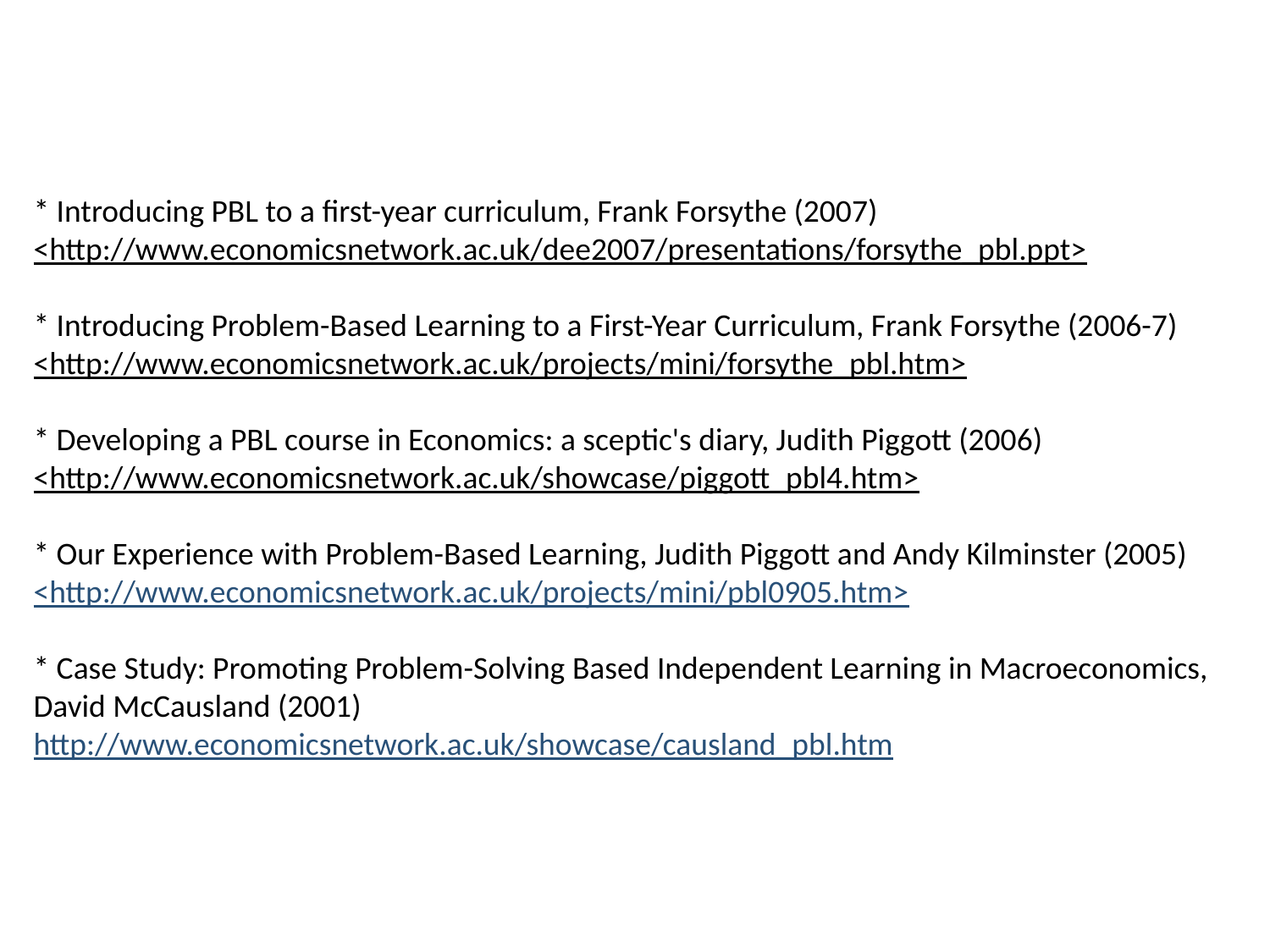

* Introducing PBL to a first-year curriculum, Frank Forsythe (2007)
<http://www.economicsnetwork.ac.uk/dee2007/presentations/forsythe_pbl.ppt>
* Introducing Problem-Based Learning to a First-Year Curriculum, Frank Forsythe (2006-7)
<http://www.economicsnetwork.ac.uk/projects/mini/forsythe_pbl.htm>
* Developing a PBL course in Economics: a sceptic's diary, Judith Piggott (2006)
<http://www.economicsnetwork.ac.uk/showcase/piggott_pbl4.htm>
* Our Experience with Problem-Based Learning, Judith Piggott and Andy Kilminster (2005)
<http://www.economicsnetwork.ac.uk/projects/mini/pbl0905.htm>
* Case Study: Promoting Problem-Solving Based Independent Learning in Macroeconomics, David McCausland (2001)
http://www.economicsnetwork.ac.uk/showcase/causland_pbl.htm